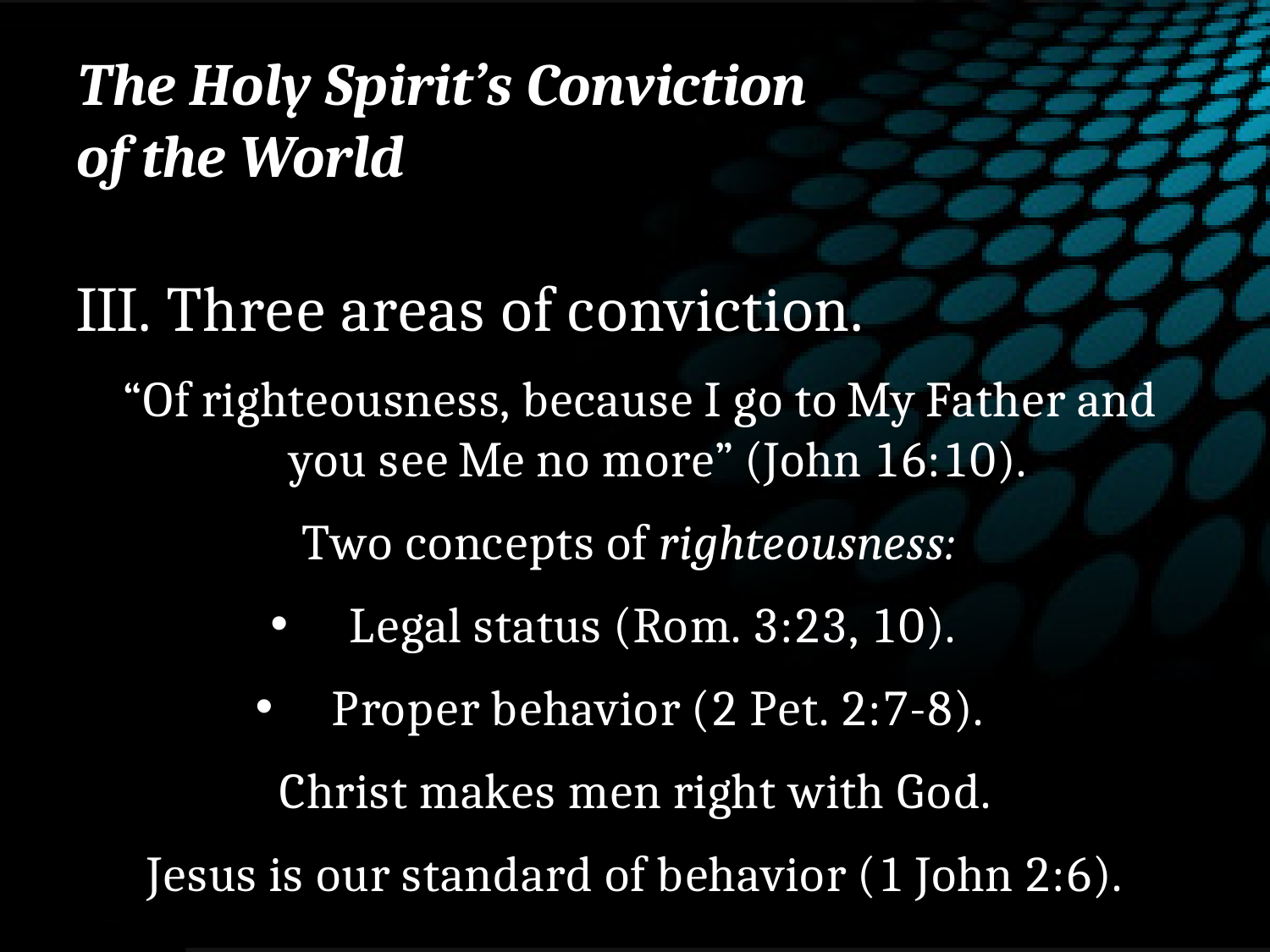

# The Holy Spirit’s Conviction of the World
III. Three areas of conviction.
 “Of righteousness, because I go to My Father and you see Me no more” (John 16:10).
Two concepts of righteousness:
Legal status (Rom. 3:23, 10).
Proper behavior (2 Pet. 2:7-8).
Christ makes men right with God.
Jesus is our standard of behavior (1 John 2:6).